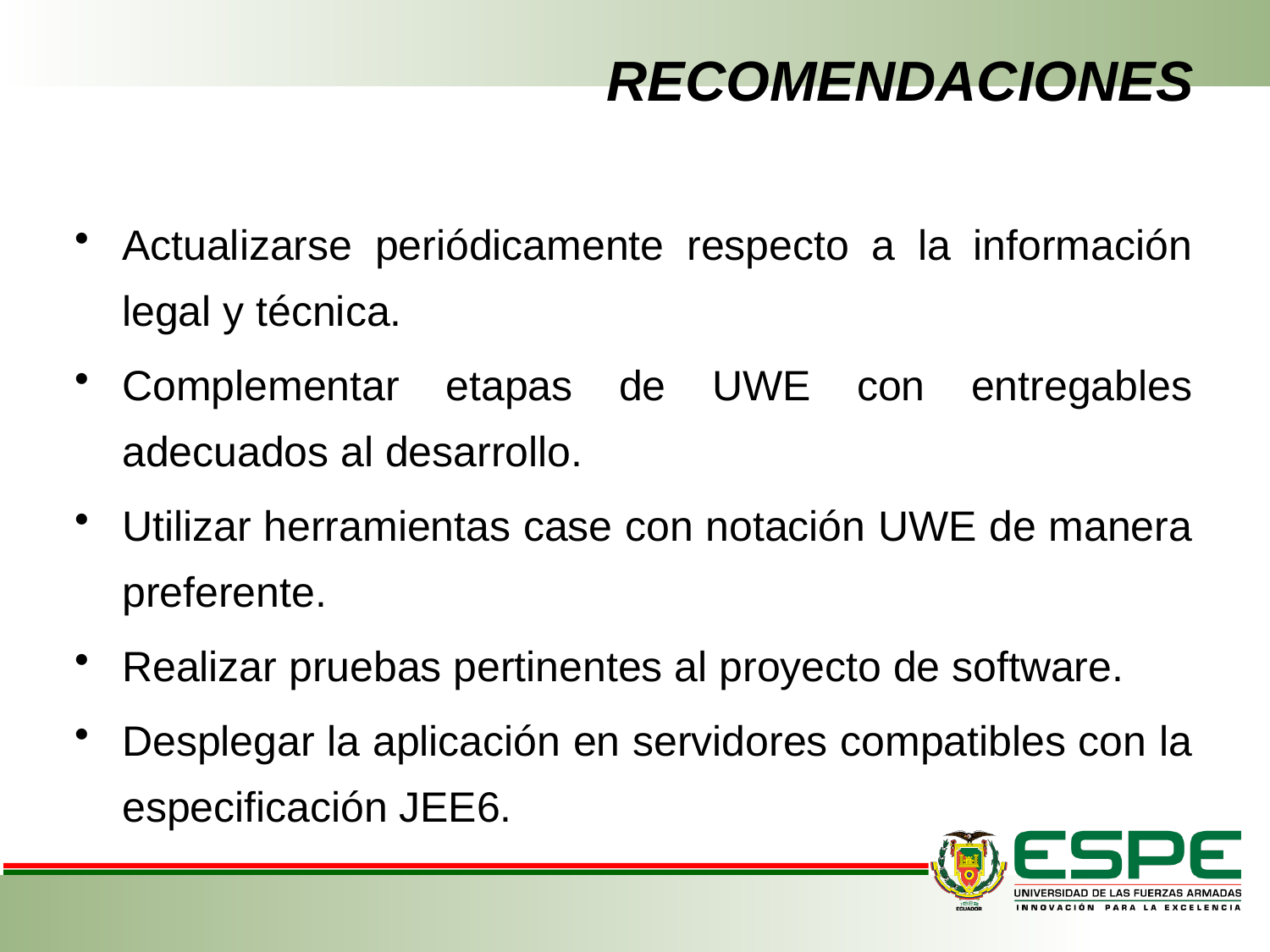

# RECOMENDACIONES
Actualizarse periódicamente respecto a la información legal y técnica.
Complementar etapas de UWE con entregables adecuados al desarrollo.
Utilizar herramientas case con notación UWE de manera preferente.
Realizar pruebas pertinentes al proyecto de software.
Desplegar la aplicación en servidores compatibles con la especificación JEE6.